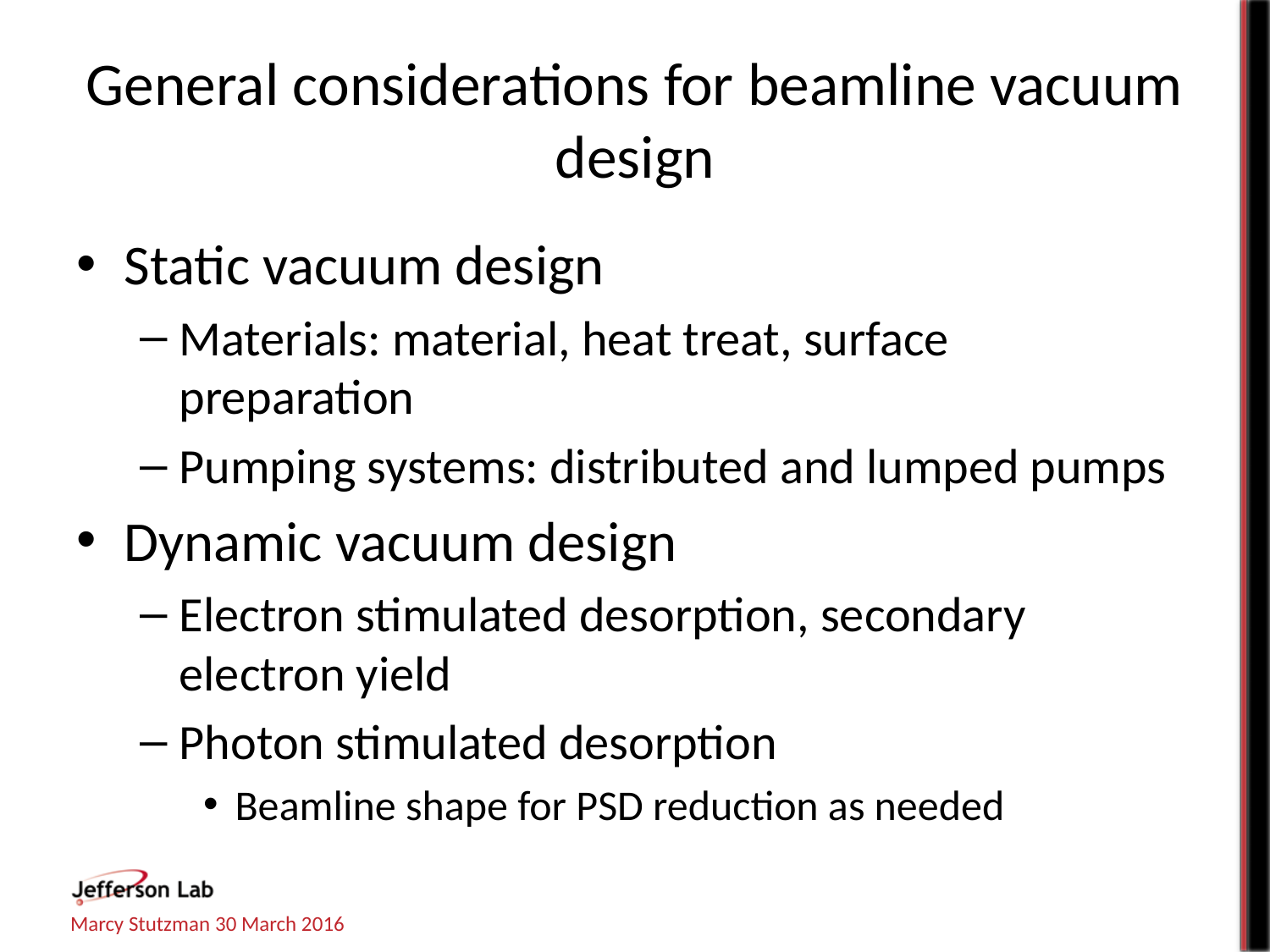

# General considerations for beamline vacuum design
Static vacuum design
Materials: material, heat treat, surface preparation
Pumping systems: distributed and lumped pumps
Dynamic vacuum design
Electron stimulated desorption, secondary electron yield
Photon stimulated desorption
Beamline shape for PSD reduction as needed